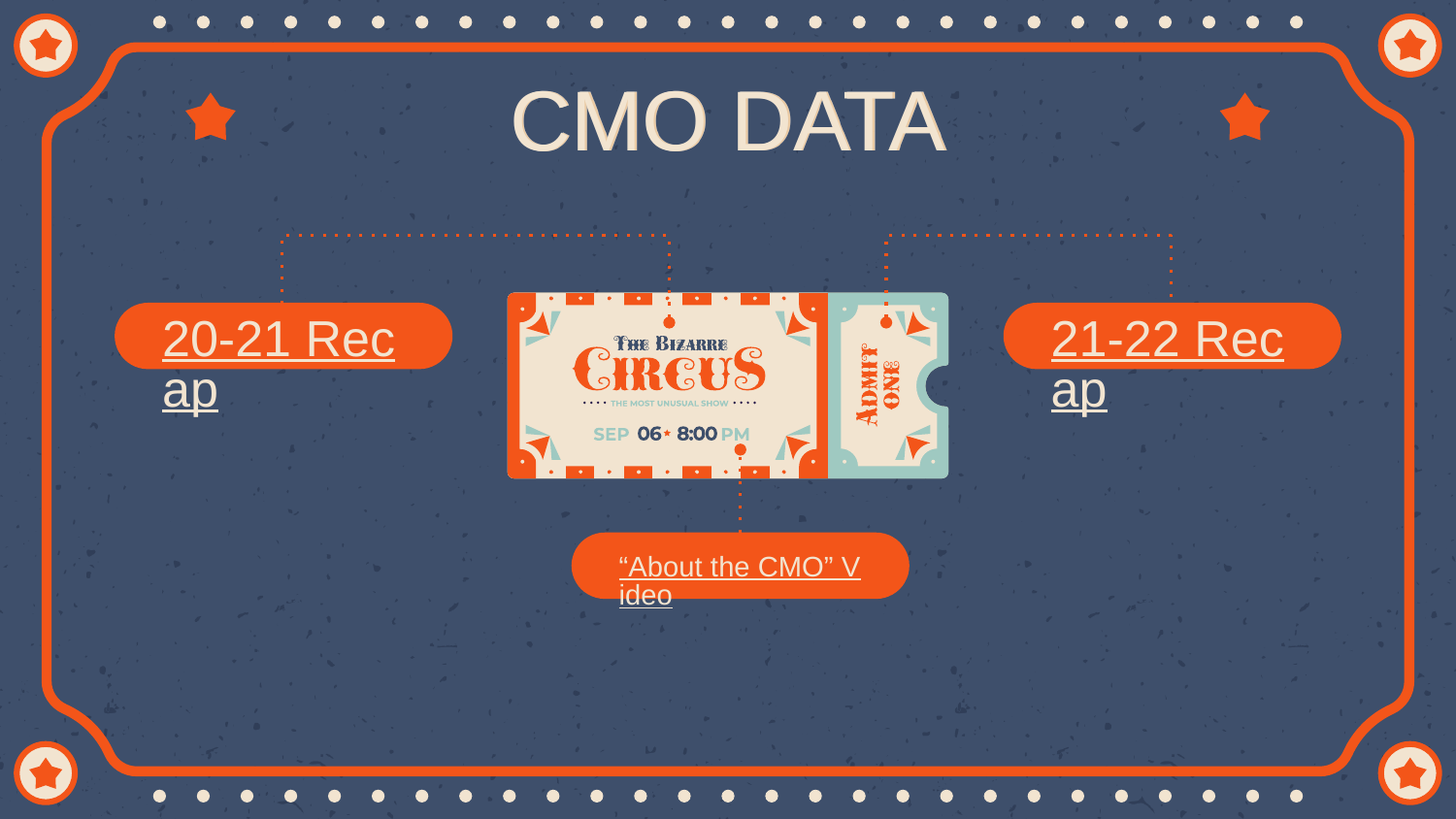

# CMO DATA

20-21 Recap
21-22 Recap

“About the CMO” Video